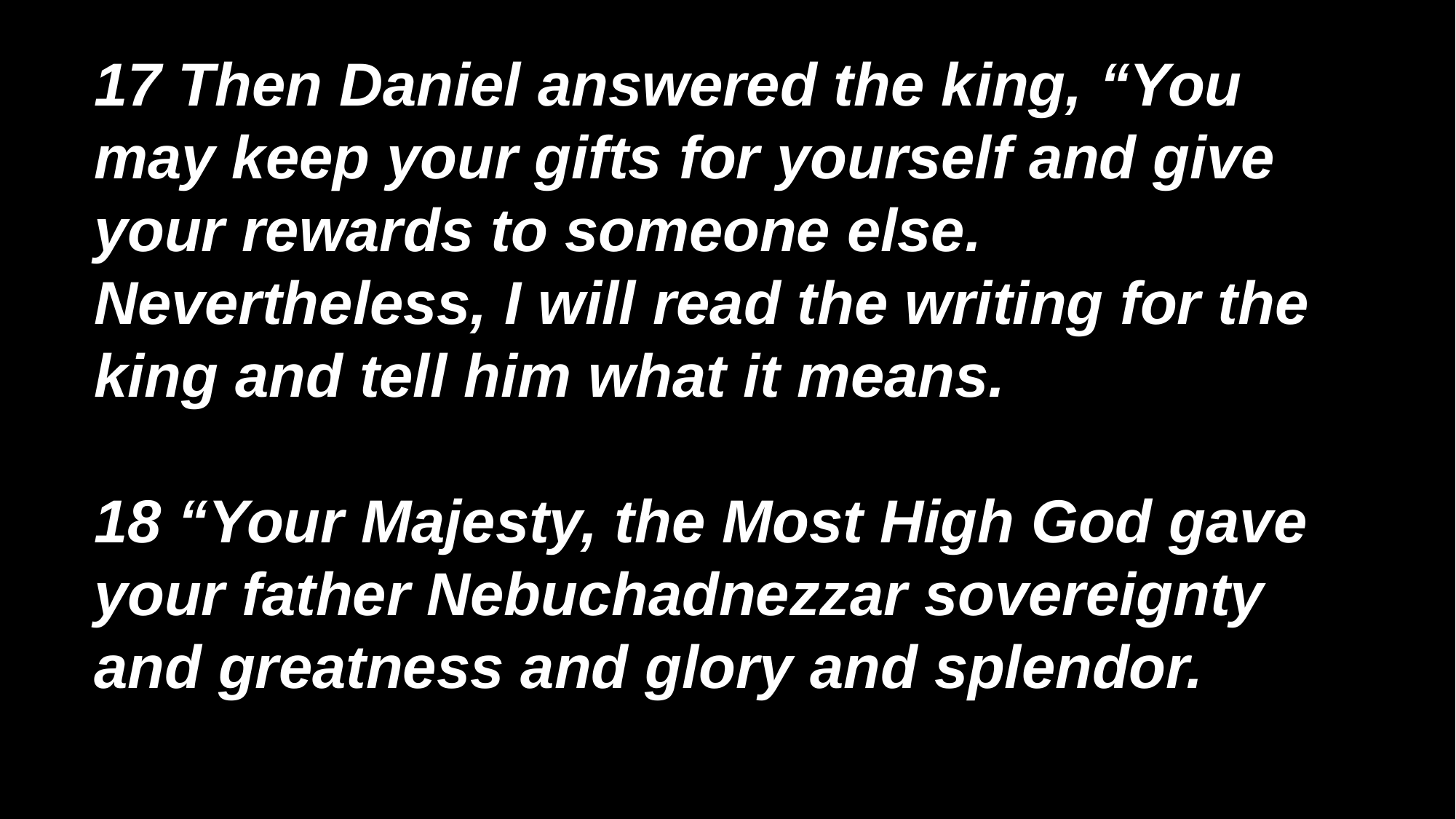

# 17 Then Daniel answered the king, “You may keep your gifts for yourself and give your rewards to someone else. Nevertheless, I will read the writing for the king and tell him what it means. 18 “Your Majesty, the Most High God gave your father Nebuchadnezzar sovereignty and greatness and glory and splendor.